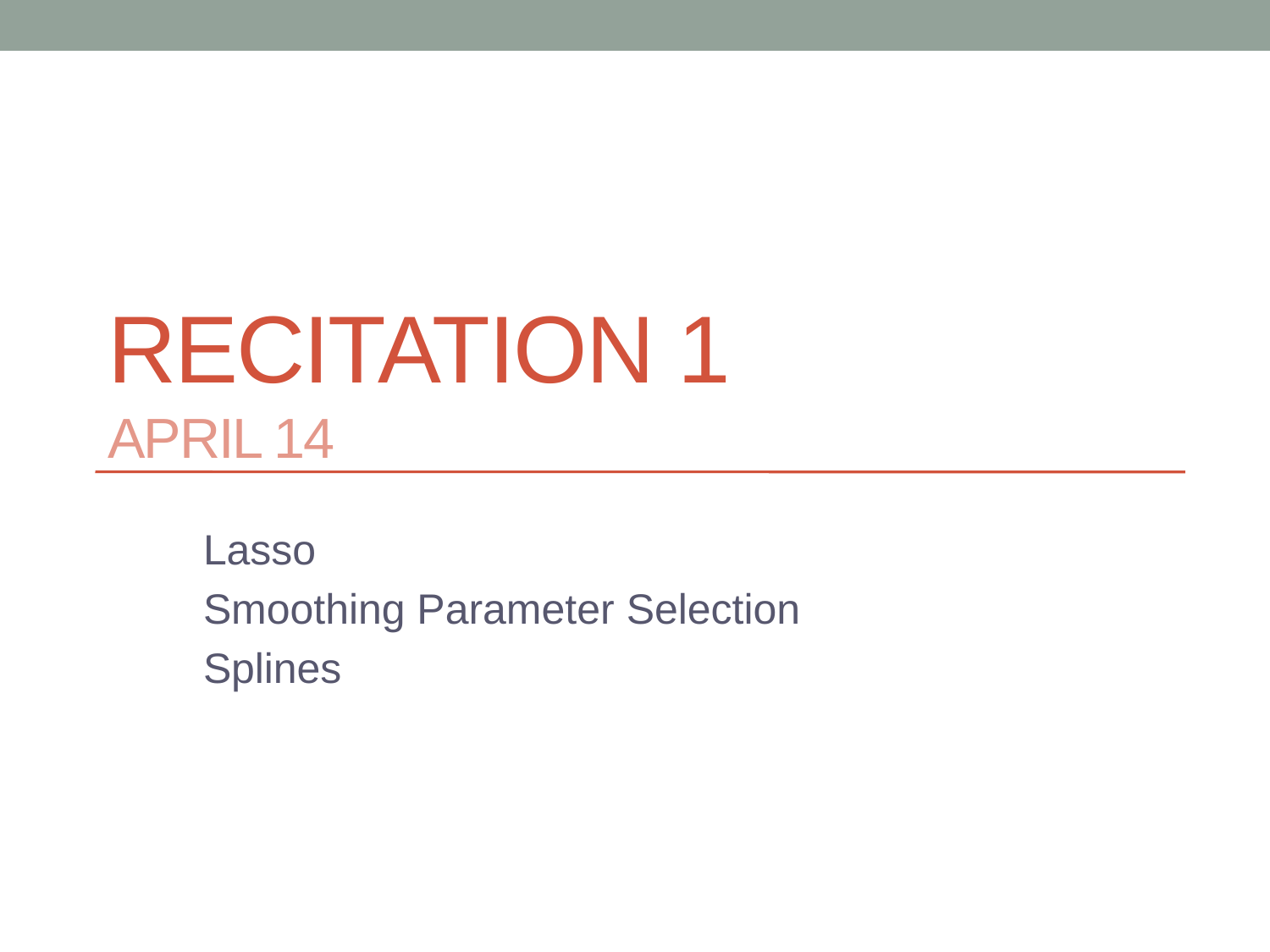

# RECITATION 1 APRIL 14
Lasso
Smoothing Parameter Selection
Splines